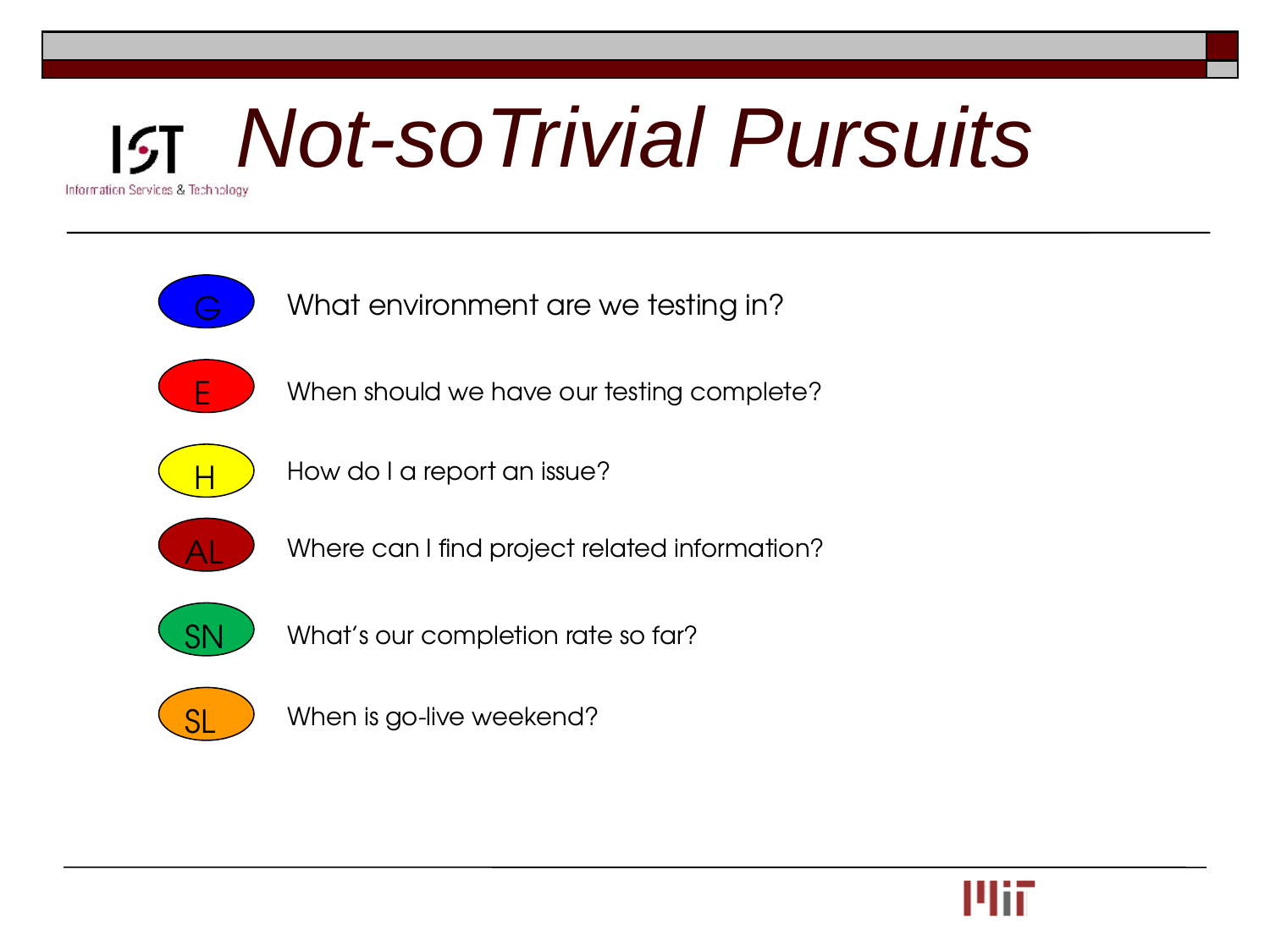

# Not-soTrivial Pursuits
 G
What environment are we testing in?
 E
When should we have our testing complete?
 H
How do I a report an issue?

Where can I find project related information?
AL

SN
What’s our completion rate so far?
SL
When is go-live weekend?